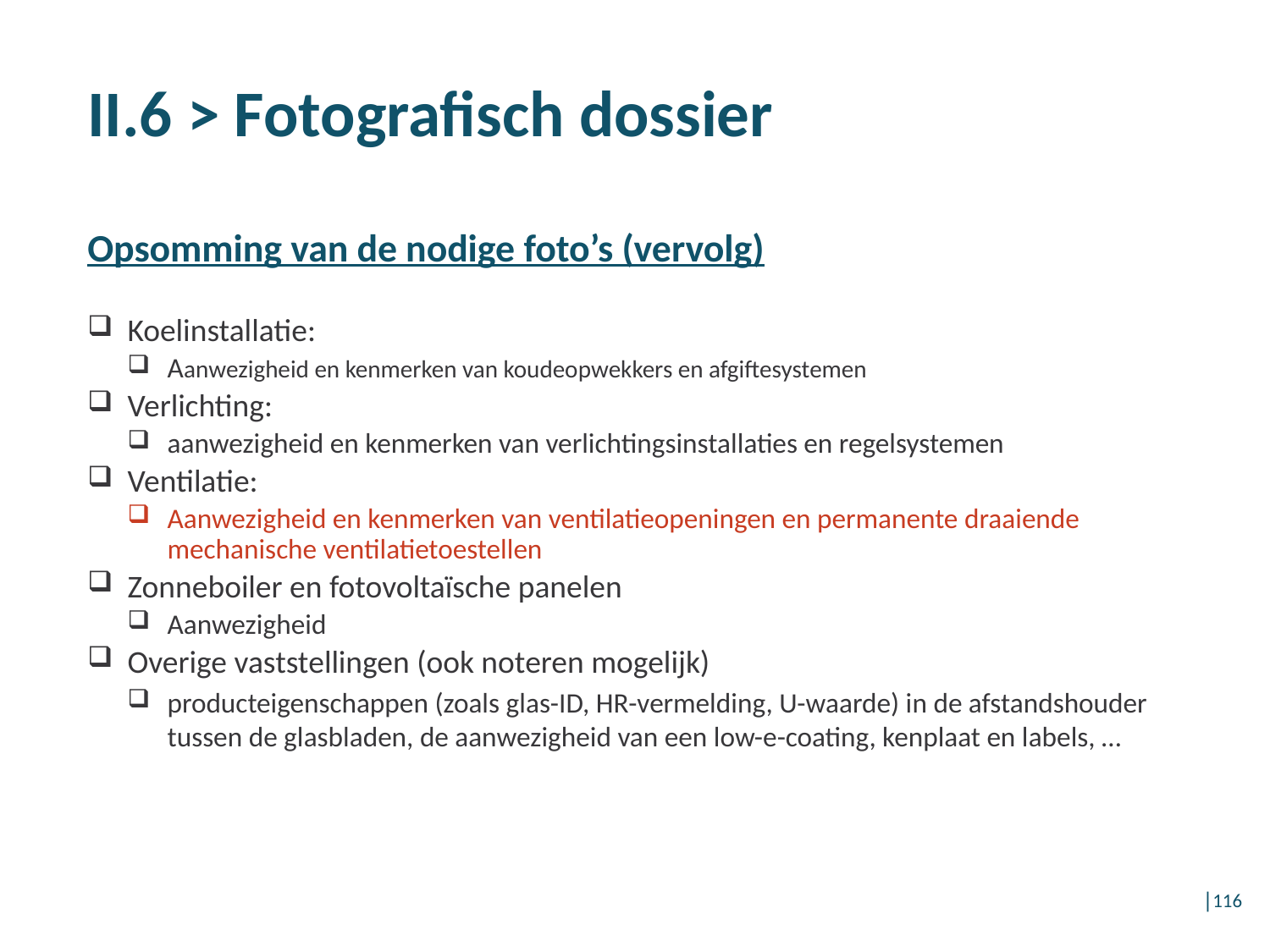

# II.6 > Fotografisch dossier
Opsomming van de nodige foto’s (vervolg)

Koelinstallatie:
Aanwezigheid en kenmerken van koudeopwekkers en afgiftesystemen
Verlichting:
aanwezigheid en kenmerken van verlichtingsinstallaties en regelsystemen
Ventilatie:
Aanwezigheid en kenmerken van ventilatieopeningen en permanente draaiende mechanische ventilatietoestellen
Zonneboiler en fotovoltaïsche panelen
Aanwezigheid
Overige vaststellingen (ook noteren mogelijk)
producteigenschappen (zoals glas-ID, HR-vermelding, U-waarde) in de afstandshouder tussen de glasbladen, de aanwezigheid van een low-e-coating, kenplaat en labels, …

│116